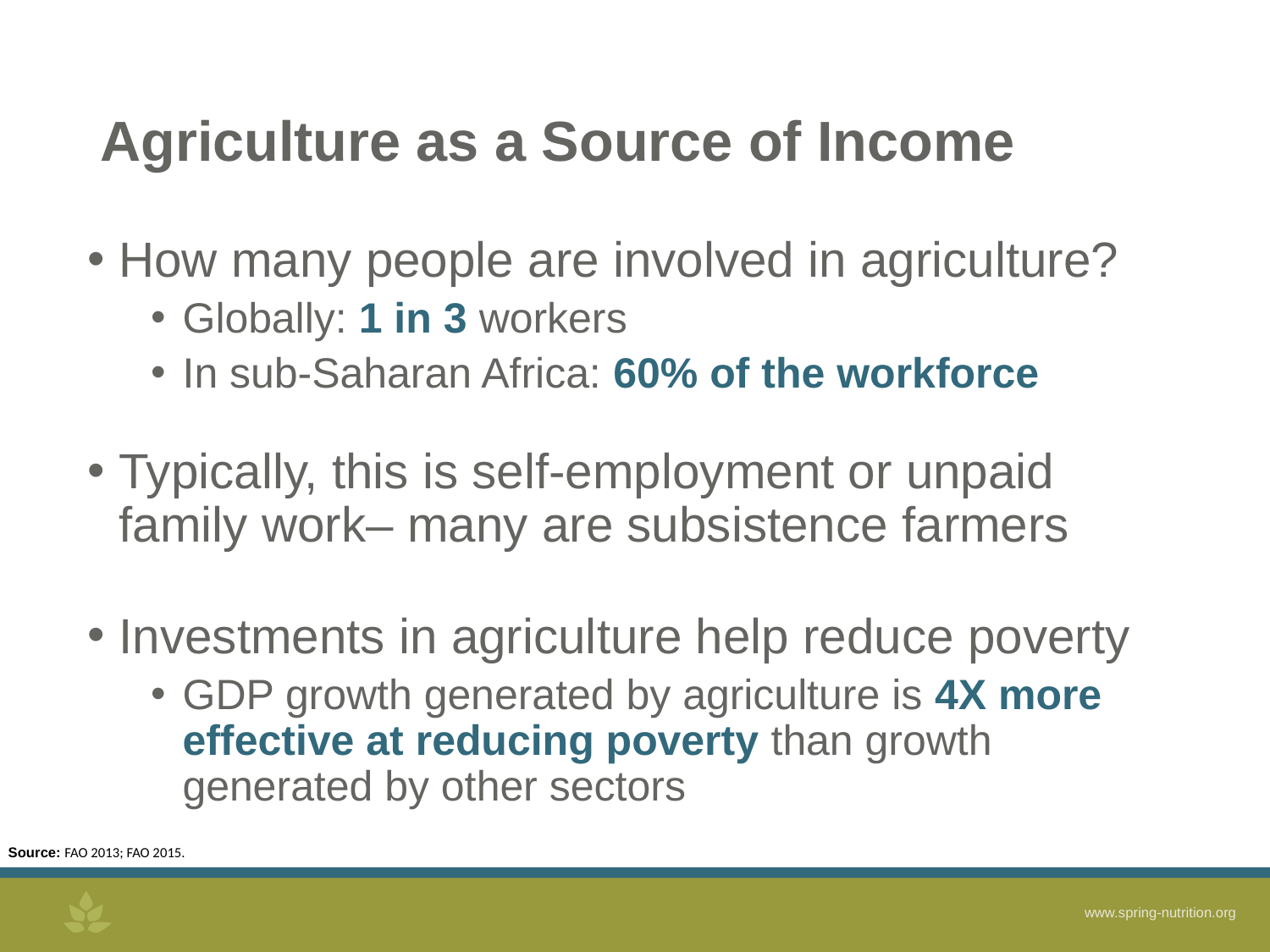

Source: FAO Statistical Yearbook 2013. Food and Agriculture Organization of the United Nations, Rome 2013 http://www.fao.org/economic/ess/ess-publications/ess-yearbook/en/
	FAO Statistical Pocket Book. 2015 http://www.fao.org/economic/ess/ess-publications/ess-yearbook/en/
# Agriculture as a Source of Income
How many people are involved in agriculture?
Globally: 1 in 3 workers
In sub-Saharan Africa: 60% of the workforce

Typically, this is self-employment or unpaid family work– many are subsistence farmers

Investments in agriculture help reduce poverty
GDP growth generated by agriculture is 4X more effective at reducing poverty than growth generated by other sectors
Source: FAO 2013; FAO 2015.